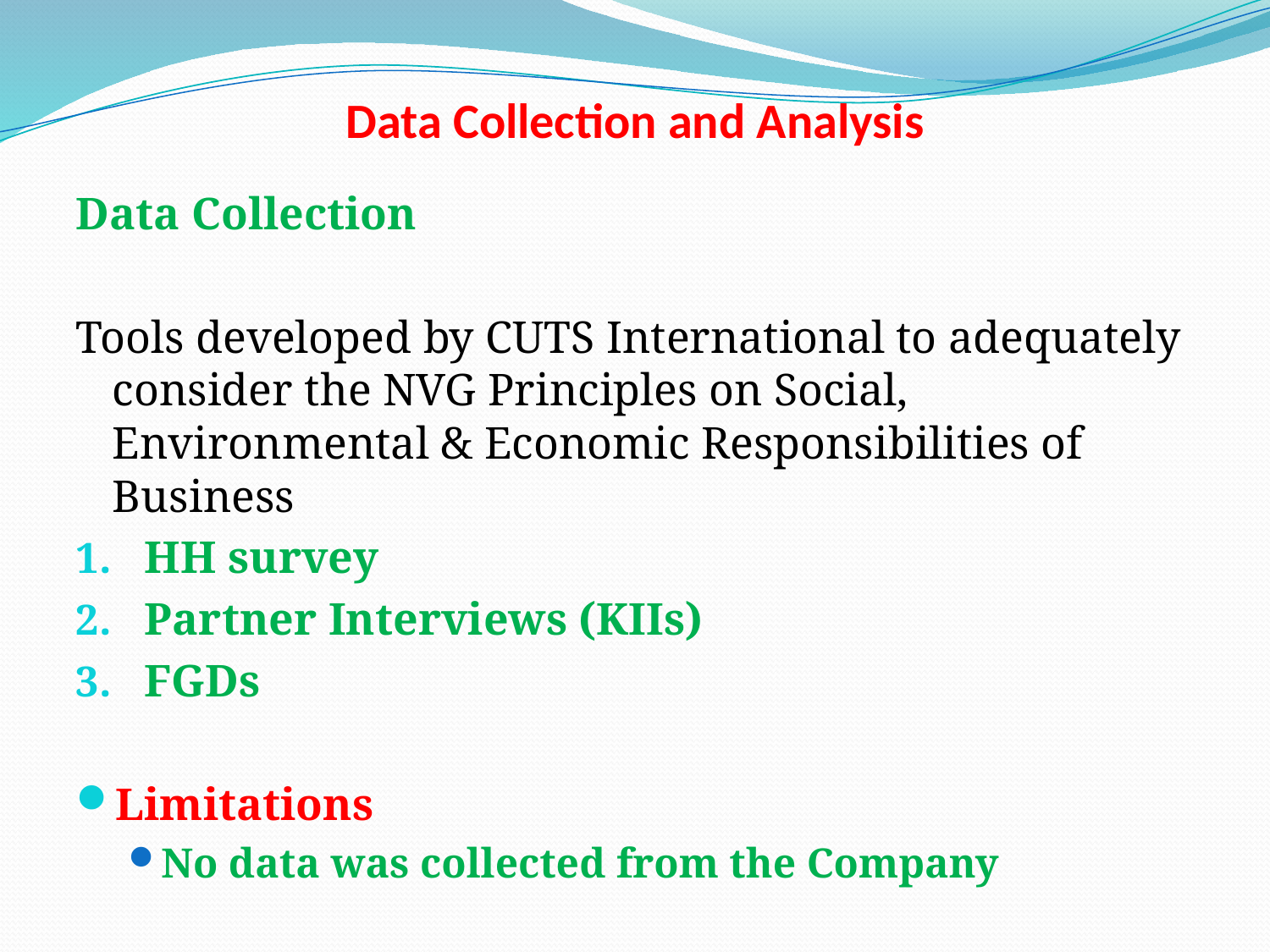

# Data Collection and Analysis
Data Collection

Tools developed by CUTS International to adequately consider the NVG Principles on Social, Environmental & Economic Responsibilities of Business
HH survey
Partner Interviews (KIIs)
FGDs

Limitations
No data was collected from the Company